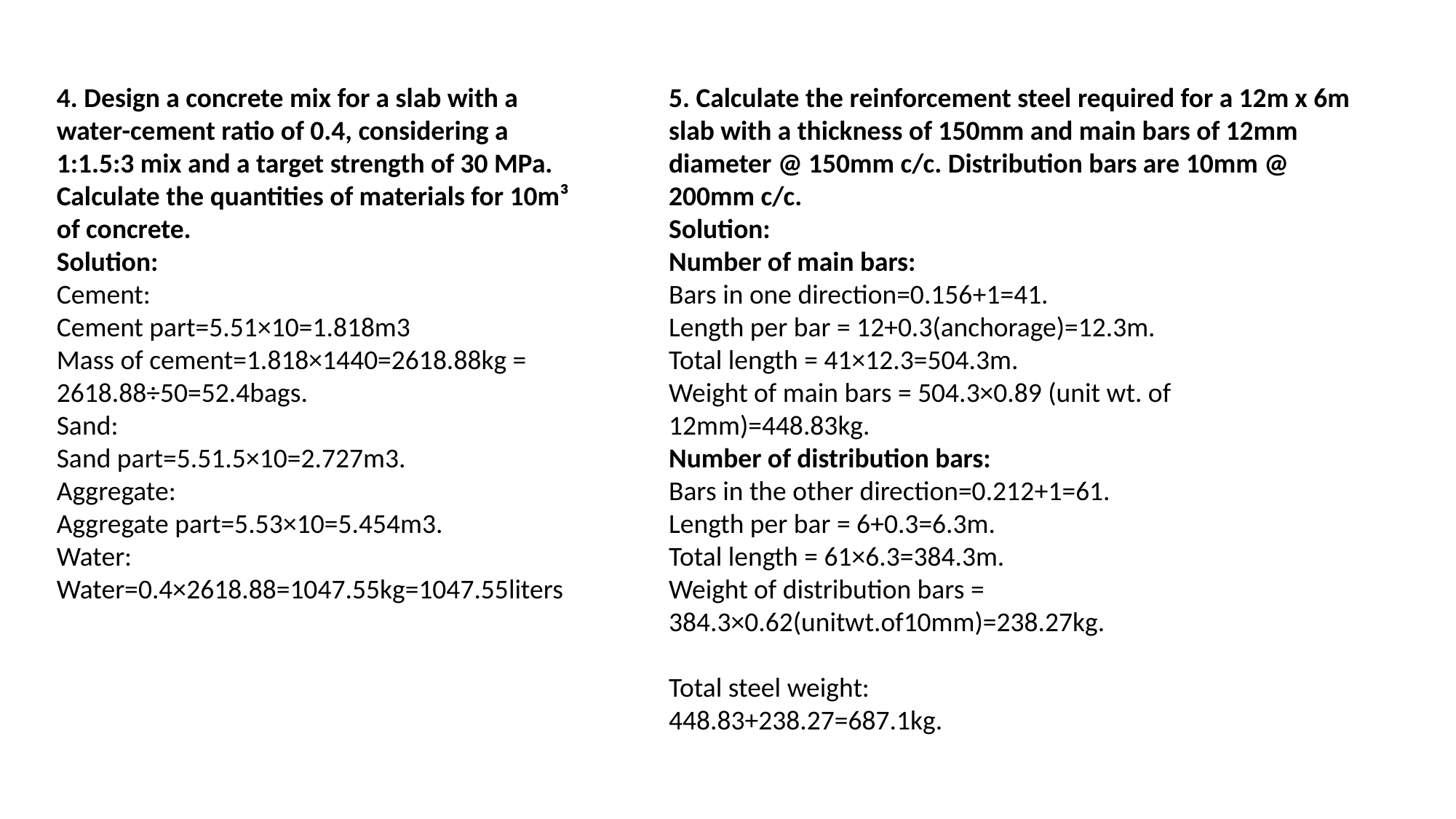

5. Calculate the reinforcement steel required for a 12m x 6m slab with a thickness of 150mm and main bars of 12mm diameter @ 150mm c/c. Distribution bars are 10mm @ 200mm c/c.
Solution:
Number of main bars:
Bars in one direction=0.156​+1=41.
Length per bar = 12+0.3(anchorage)=12.3m.
Total length = 41×12.3=504.3m.
Weight of main bars = 504.3×0.89 (unit wt. of 12mm)=448.83kg.
Number of distribution bars:
Bars in the other direction=0.212​+1=61.
Length per bar = 6+0.3=6.3m.
Total length = 61×6.3=384.3m.
Weight of distribution bars = 384.3×0.62(unitwt.of10mm)=238.27kg.

Total steel weight:
448.83+238.27=687.1kg.
4. Design a concrete mix for a slab with a water-cement ratio of 0.4, considering a 1:1.5:3 mix and a target strength of 30 MPa. Calculate the quantities of materials for 10m³ of concrete.
Solution:
Cement:
Cement part=5.51​×10=1.818m3
Mass of cement=1.818×1440=2618.88kg = 2618.88÷50=52.4bags.
Sand:
Sand part=5.51.5​×10=2.727m3.
Aggregate:
Aggregate part=5.53​×10=5.454m3.
Water:
Water=0.4×2618.88=1047.55kg=1047.55liters